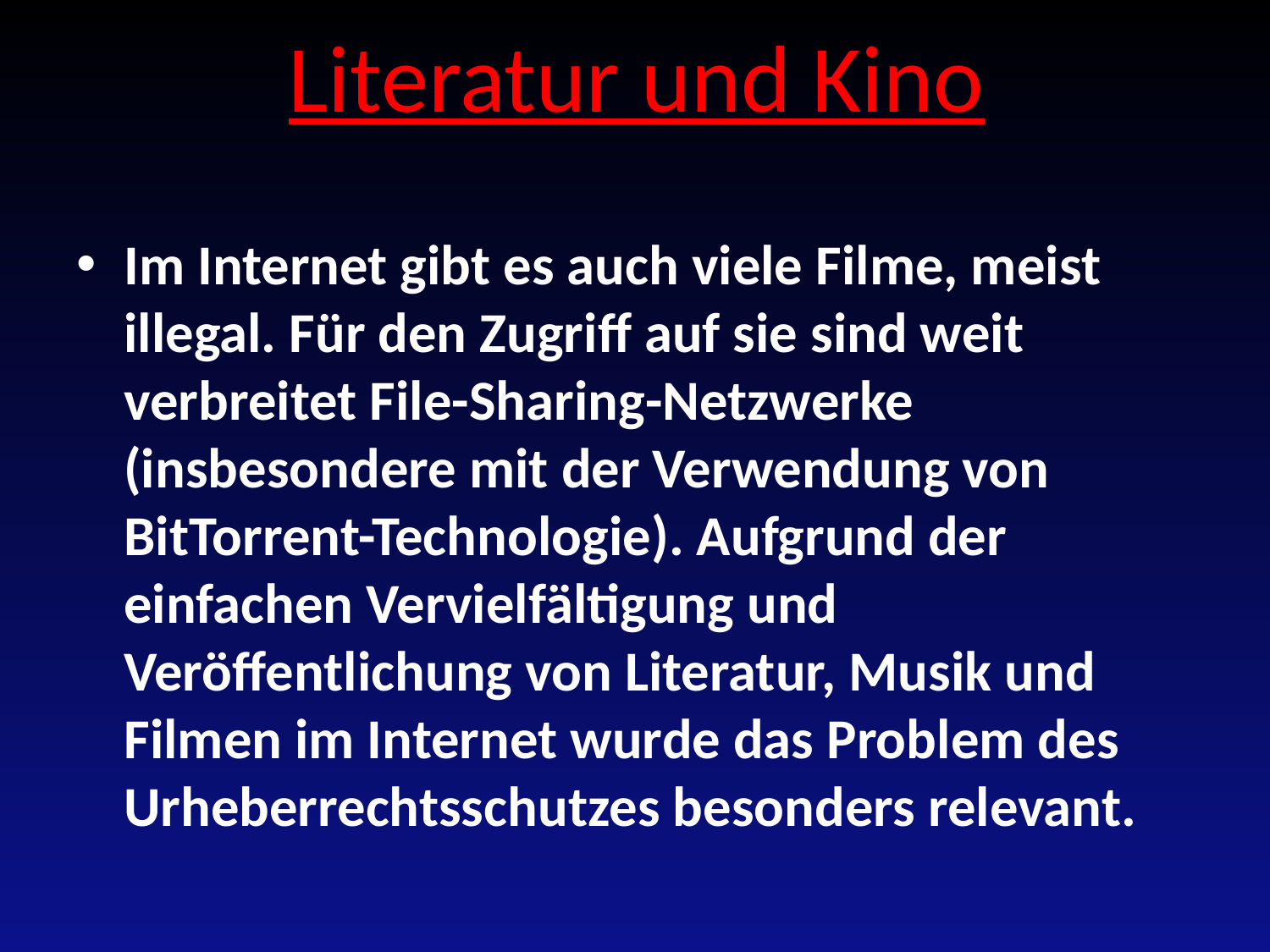

# Literatur und Kino
Im Internet gibt es auch viele Filme, meist illegal. Für den Zugriff auf sie sind weit verbreitet File-Sharing-Netzwerke (insbesondere mit der Verwendung von BitTorrent-Technologie). Aufgrund der einfachen Vervielfältigung und Veröffentlichung von Literatur, Musik und Filmen im Internet wurde das Problem des Urheberrechtsschutzes besonders relevant.